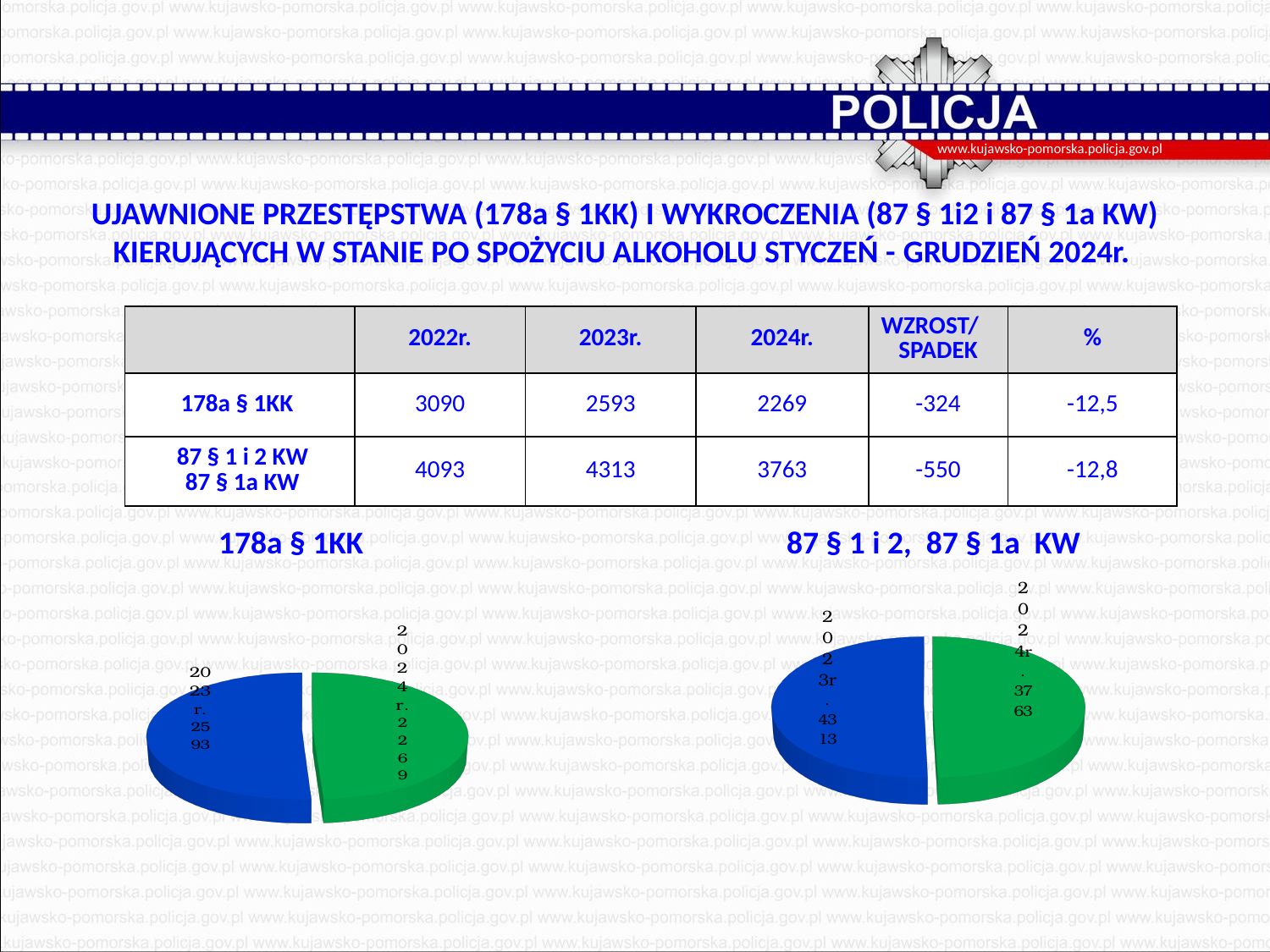

www.kujawsko-pomorska.policja.gov.pl
UJAWNIONE PRZESTĘPSTWA (178a § 1KK) I WYKROCZENIA (87 § 1i2 i 87 § 1a KW) KIERUJĄCYCH W STANIE PO SPOŻYCIU ALKOHOLU STYCZEŃ - GRUDZIEŃ 2024r.
|  | 2022r. | 2023r. | 2024r. | WZROST/ SPADEK | % |
| --- | --- | --- | --- | --- | --- |
| 178a § 1KK | 3090 | 2593 | 2269 | -324 | -12,5 |
| 87 § 1 i 2 KW 87 § 1a KW | 4093 | 4313 | 3763 | -550 | -12,8 |
178a § 1KK                                                           87 § 1 i 2,  87 § 1a  KW

[unsupported chart]

[unsupported chart]